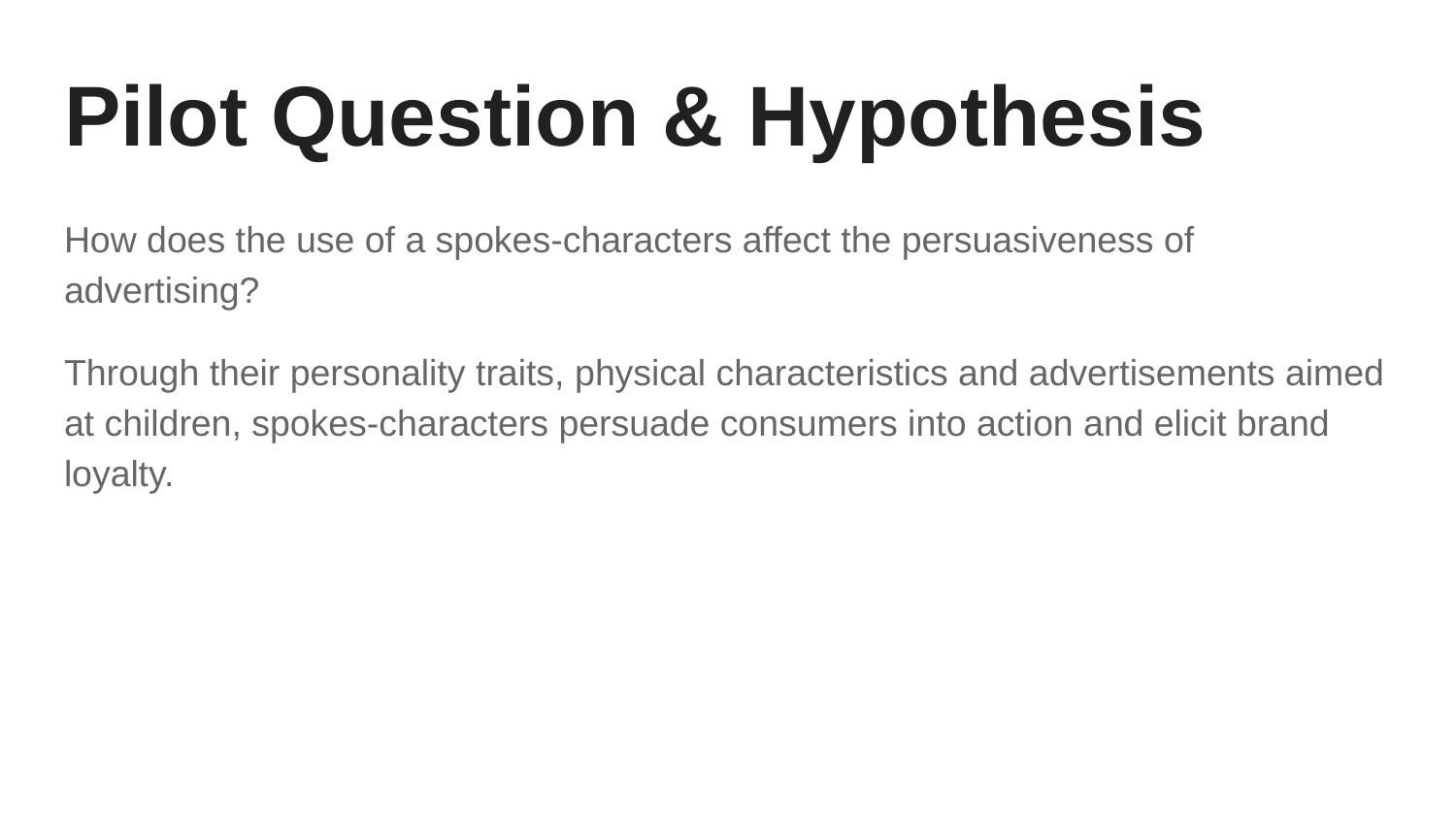

# Pilot Question & Hypothesis
How does the use of a spokes-characters affect the persuasiveness of advertising?
Through their personality traits, physical characteristics and advertisements aimed at children, spokes-characters persuade consumers into action and elicit brand loyalty.